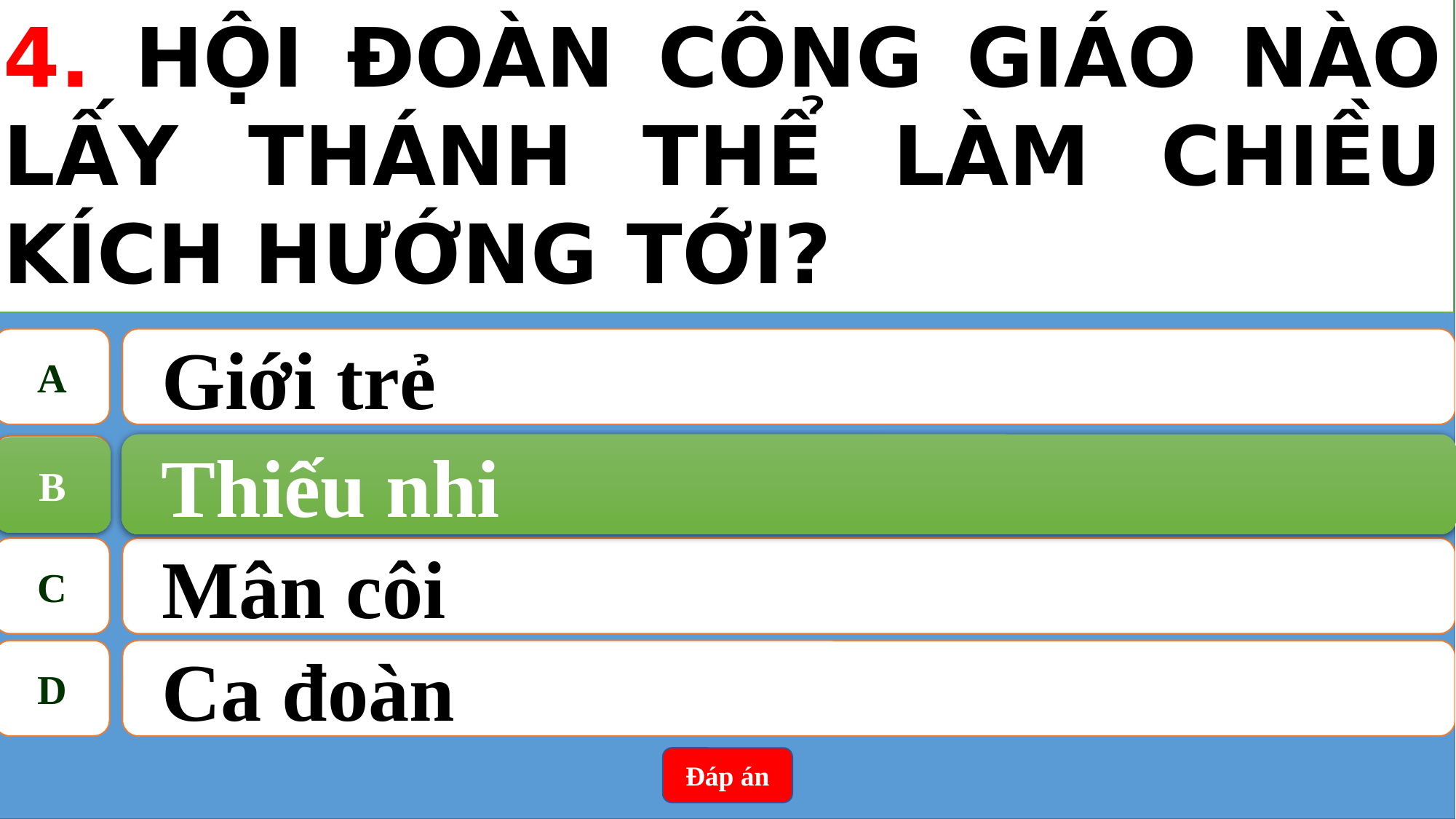

4. HỘI ĐOÀN CÔNG GIÁO NÀO LẤY THÁNH THỂ LÀM CHIỀU KÍCH HƯỚNG TỚI?
A
Giới trẻ
Thiếu nhi
B
B
Thiếu nhi
C
Mân côi
D
Ca đoàn
Đáp án